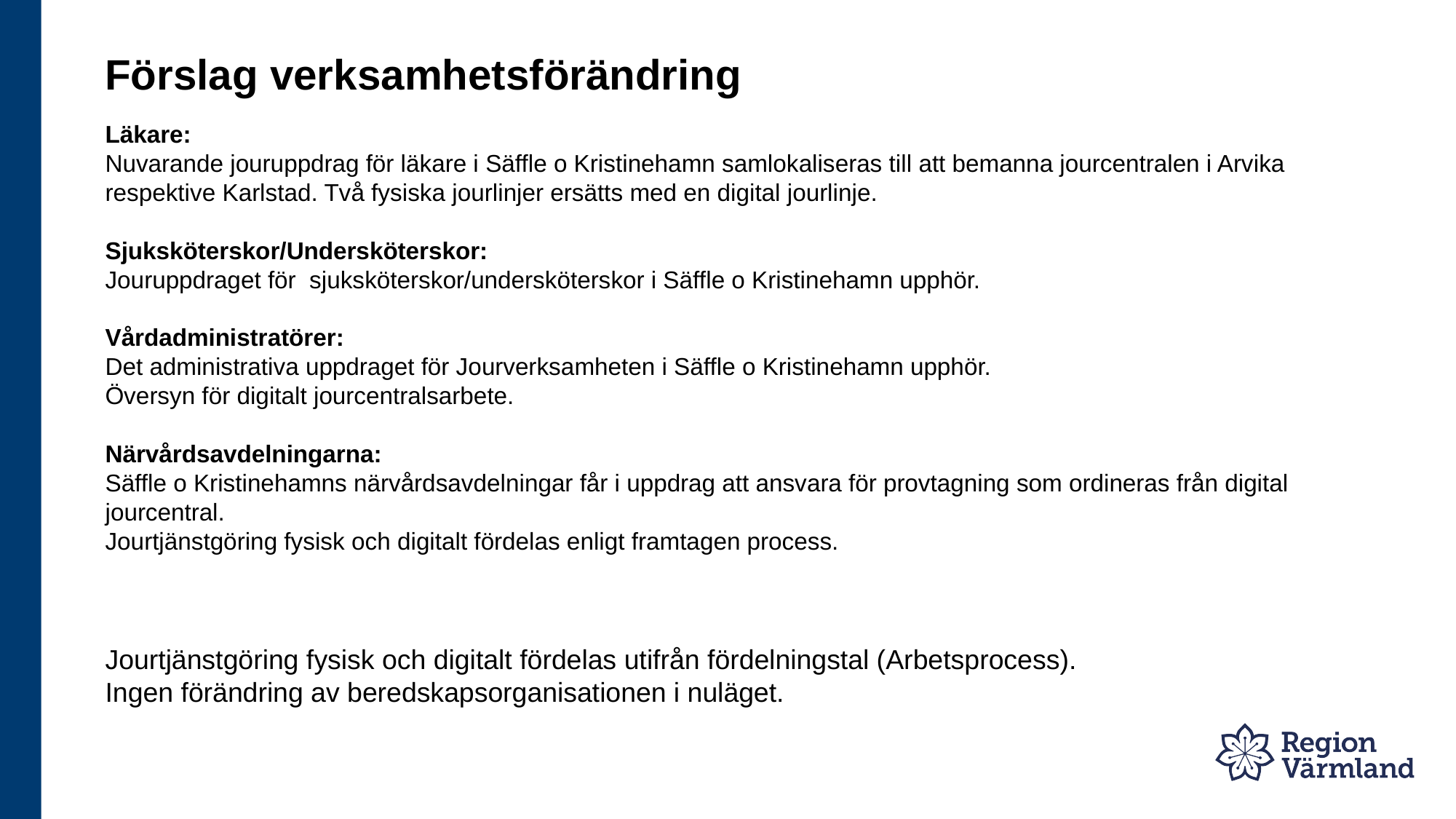

# Förslag verksamhetsförändring
Läkare:
Nuvarande jouruppdrag för läkare i Säffle o Kristinehamn samlokaliseras till att bemanna jourcentralen i Arvika respektive Karlstad. Två fysiska jourlinjer ersätts med en digital jourlinje.

Sjuksköterskor/Undersköterskor:
Jouruppdraget för  sjuksköterskor/undersköterskor i Säffle o Kristinehamn upphör.

Vårdadministratörer:
Det administrativa uppdraget för Jourverksamheten i Säffle o Kristinehamn upphör.
Översyn för digitalt jourcentralsarbete.

Närvårdsavdelningarna:
Säffle o Kristinehamns närvårdsavdelningar får i uppdrag att ansvara för provtagning som ordineras från digital jourcentral.
Jourtjänstgöring fysisk och digitalt fördelas enligt framtagen process.
Jourtjänstgöring fysisk och digitalt fördelas utifrån fördelningstal (Arbetsprocess). 
Ingen förändring av beredskapsorganisationen i nuläget.